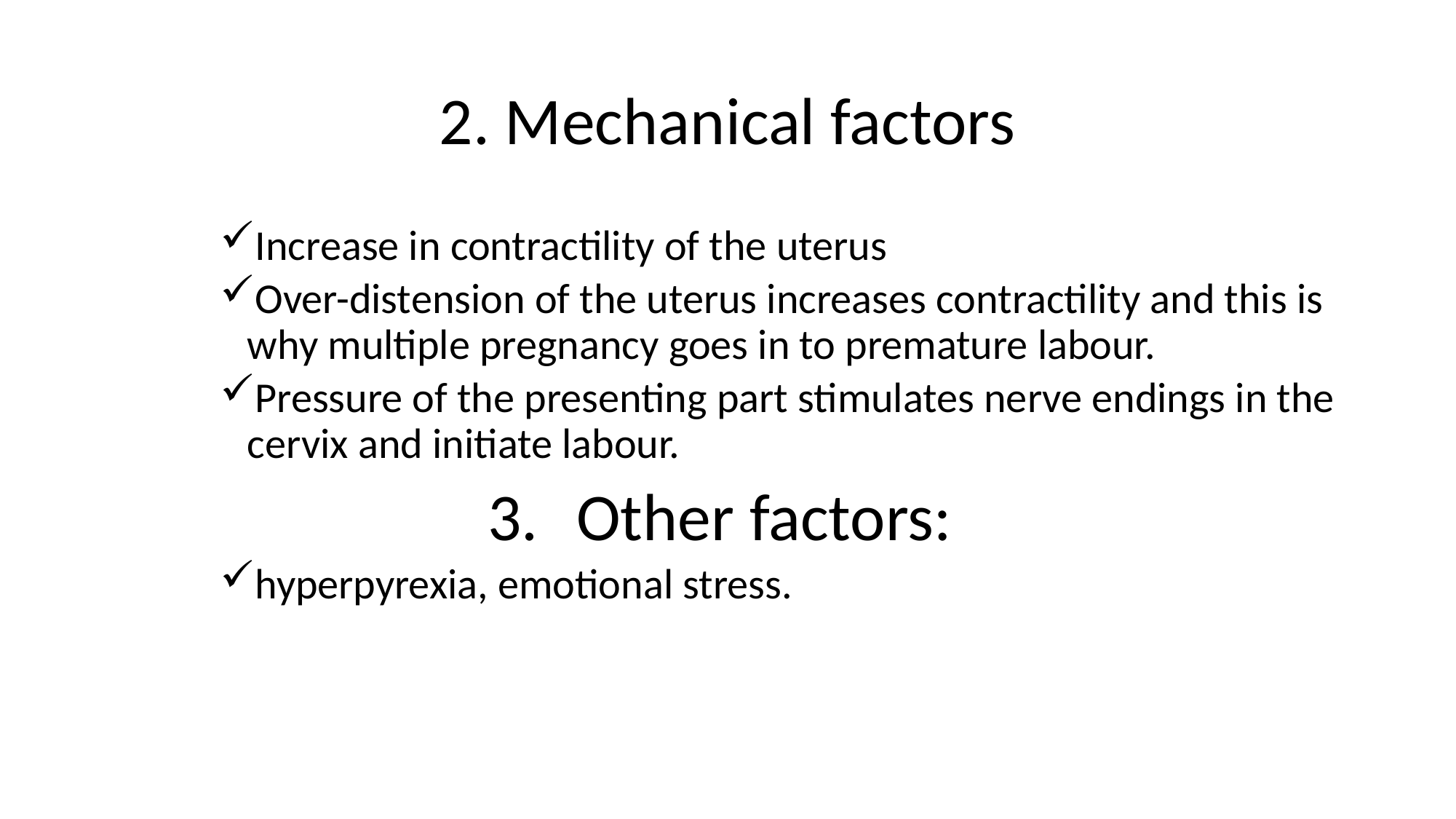

# 2. Mechanical factors
Increase in contractility of the uterus
Over-distension of the uterus increases contractility and this is why multiple pregnancy goes in to premature labour.
Pressure of the presenting part stimulates nerve endings in the cervix and initiate labour.
Other factors:
hyperpyrexia, emotional stress.